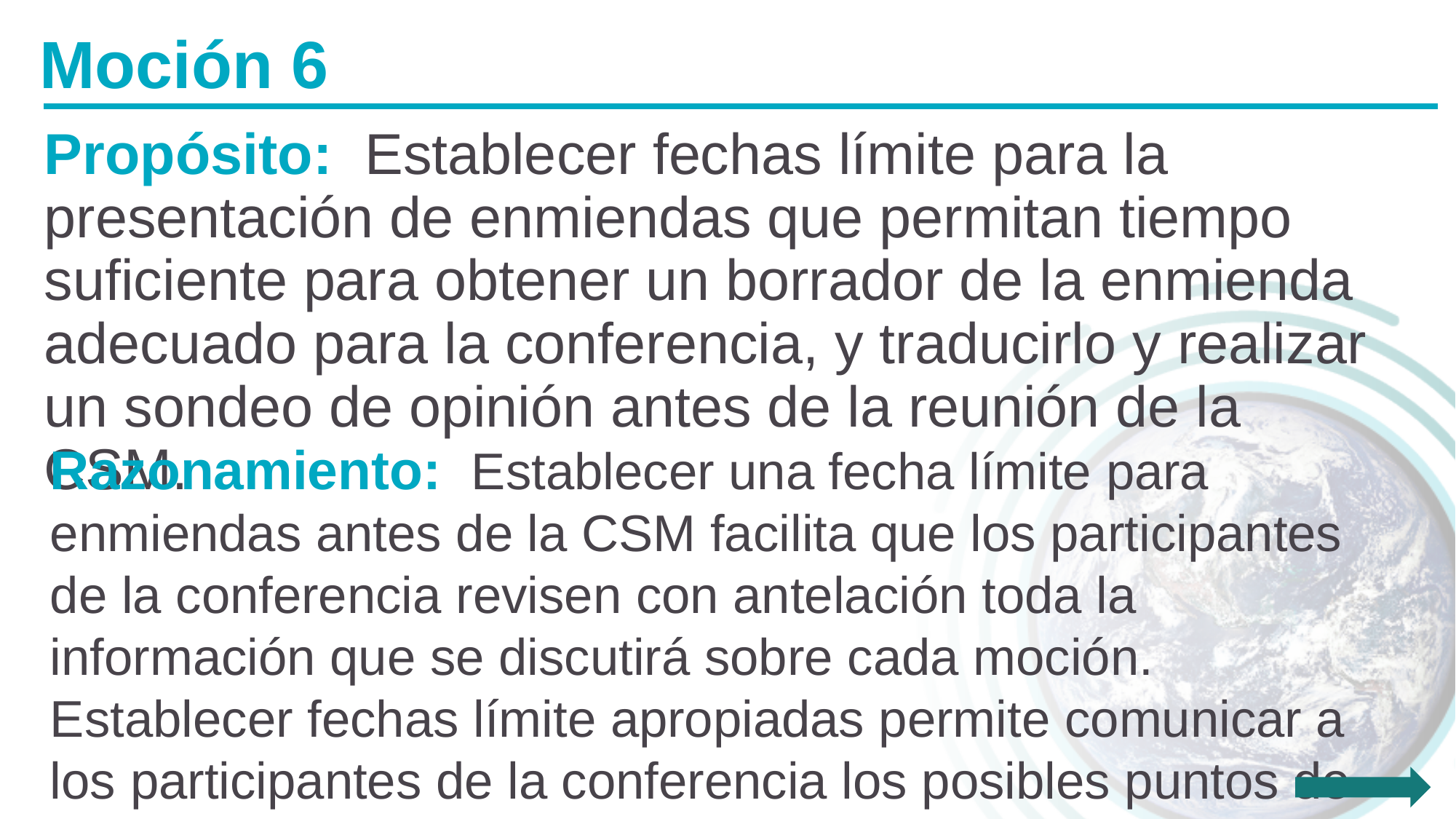

Moción 6
Propósito:  Establecer fechas límite para la presentación de enmiendas que permitan tiempo suficiente para obtener un borrador de la enmienda adecuado para la conferencia, y traducirlo y realizar un sondeo de opinión antes de la reunión de la CSM.
Razonamiento:  Establecer una fecha límite para enmiendas antes de la CSM facilita que los participantes de la conferencia revisen con antelación toda la información que se discutirá sobre cada moción. Establecer fechas límite apropiadas permite comunicar a los participantes de la conferencia los posibles puntos de discusión sobre las mociones antes de la CSM.